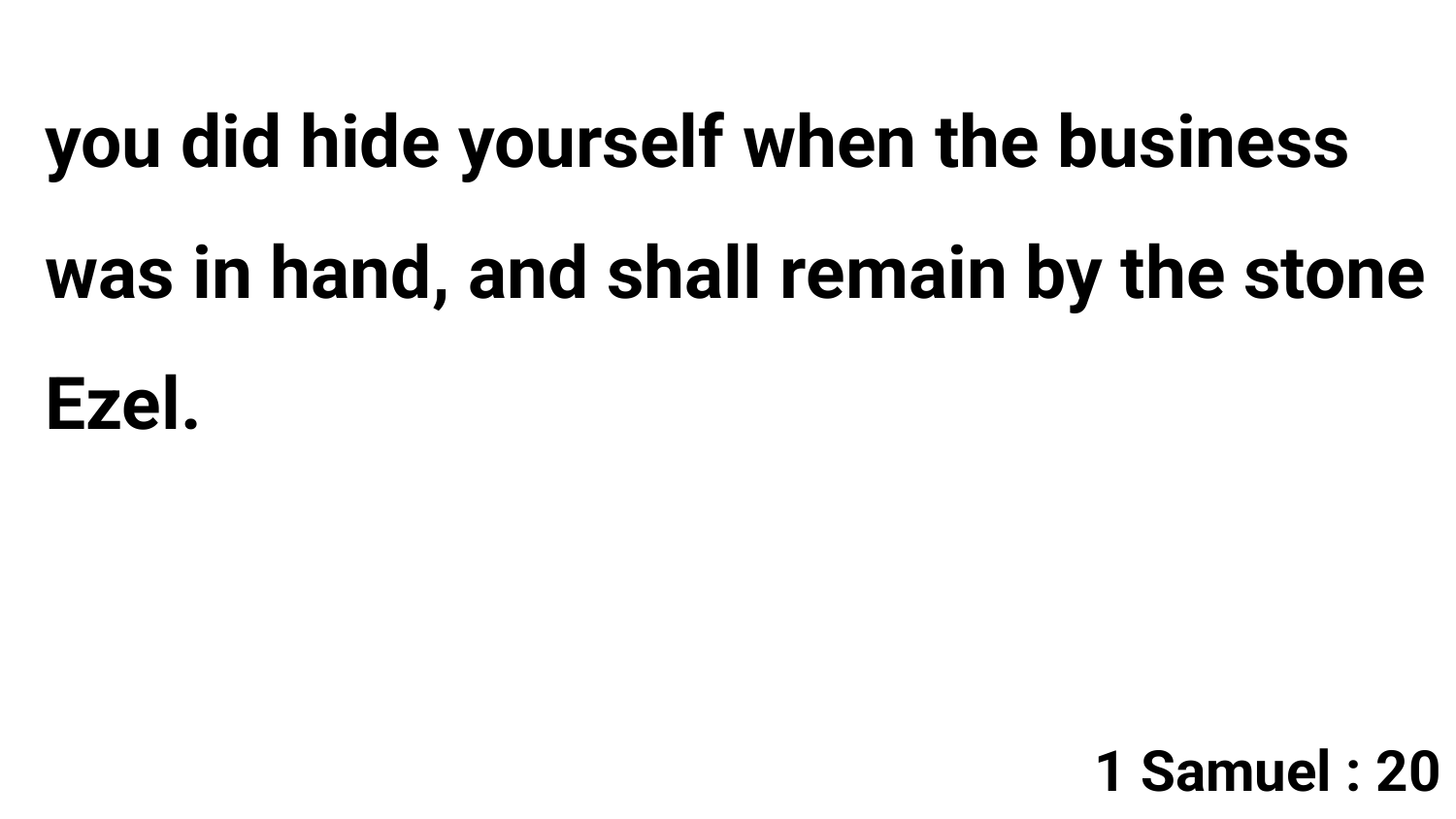

you did hide yourself when the business was in hand, and shall remain by the stone Ezel.
1 Samuel : 20